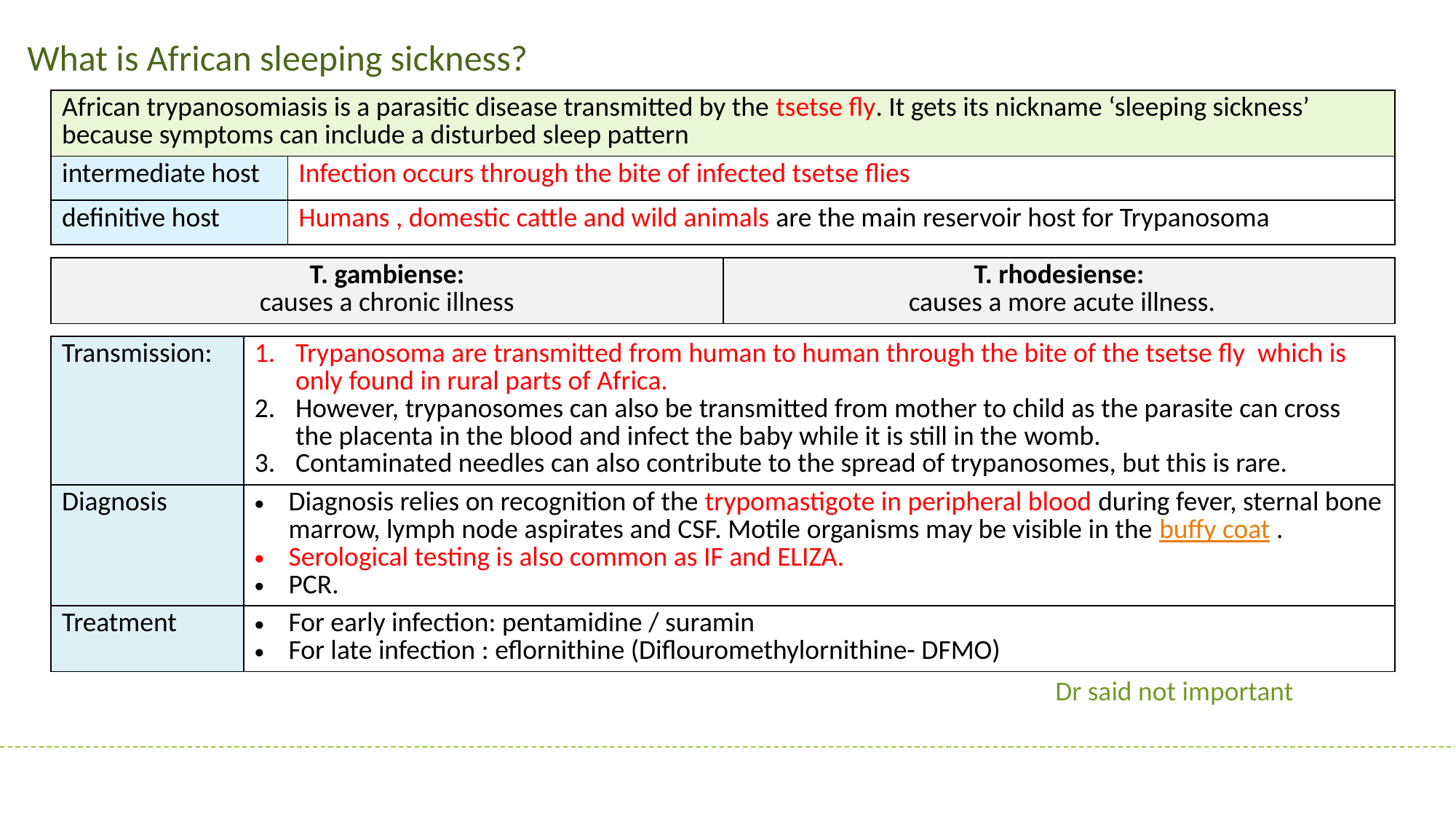

# What is African sleeping sickness?
| African trypanosomiasis is a parasitic disease transmitted by the tsetse fly. It gets its nickname ‘sleeping sickness’ because symptoms can include a disturbed sleep pattern |  |
| --- | --- |
| intermediate host | Infection occurs through the bite of infected tsetse flies |
| definitive host | Humans , domestic cattle and wild animals are the main reservoir host for Trypanosoma |
| T. gambiense: causes a chronic illness | T. rhodesiense: causes a more acute illness. |
| --- | --- |
| Transmission: | Trypanosoma are transmitted from human to human through the bite of the tsetse fly which is only found in rural parts of Africa. However, trypanosomes can also be transmitted from mother to child as the parasite can cross the placenta in the blood and infect the baby while it is still in the womb. Contaminated needles can also contribute to the spread of trypanosomes, but this is rare. |
| --- | --- |
| Diagnosis | Diagnosis relies on recognition of the trypomastigote in peripheral blood during fever, sternal bone marrow, lymph node aspirates and CSF. Motile organisms may be visible in the buffy coat . Serological testing is also common as IF and ELIZA. PCR. |
| Treatment | For early infection: pentamidine / suramin For late infection : eflornithine (Diflouromethylornithine- DFMO) |
Dr said not important